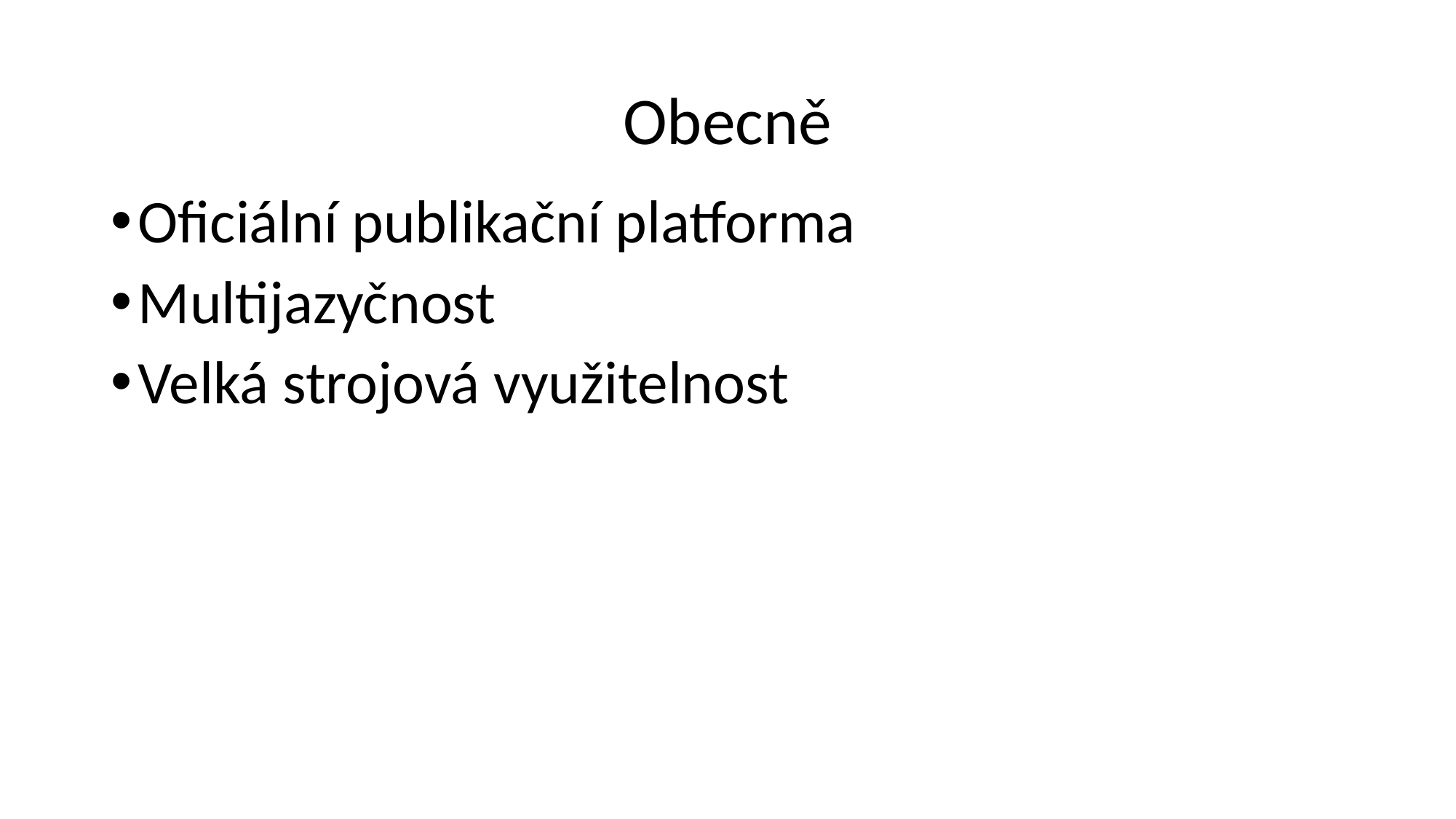

# Obecně
Oficiální publikační platforma
Multijazyčnost
Velká strojová využitelnost